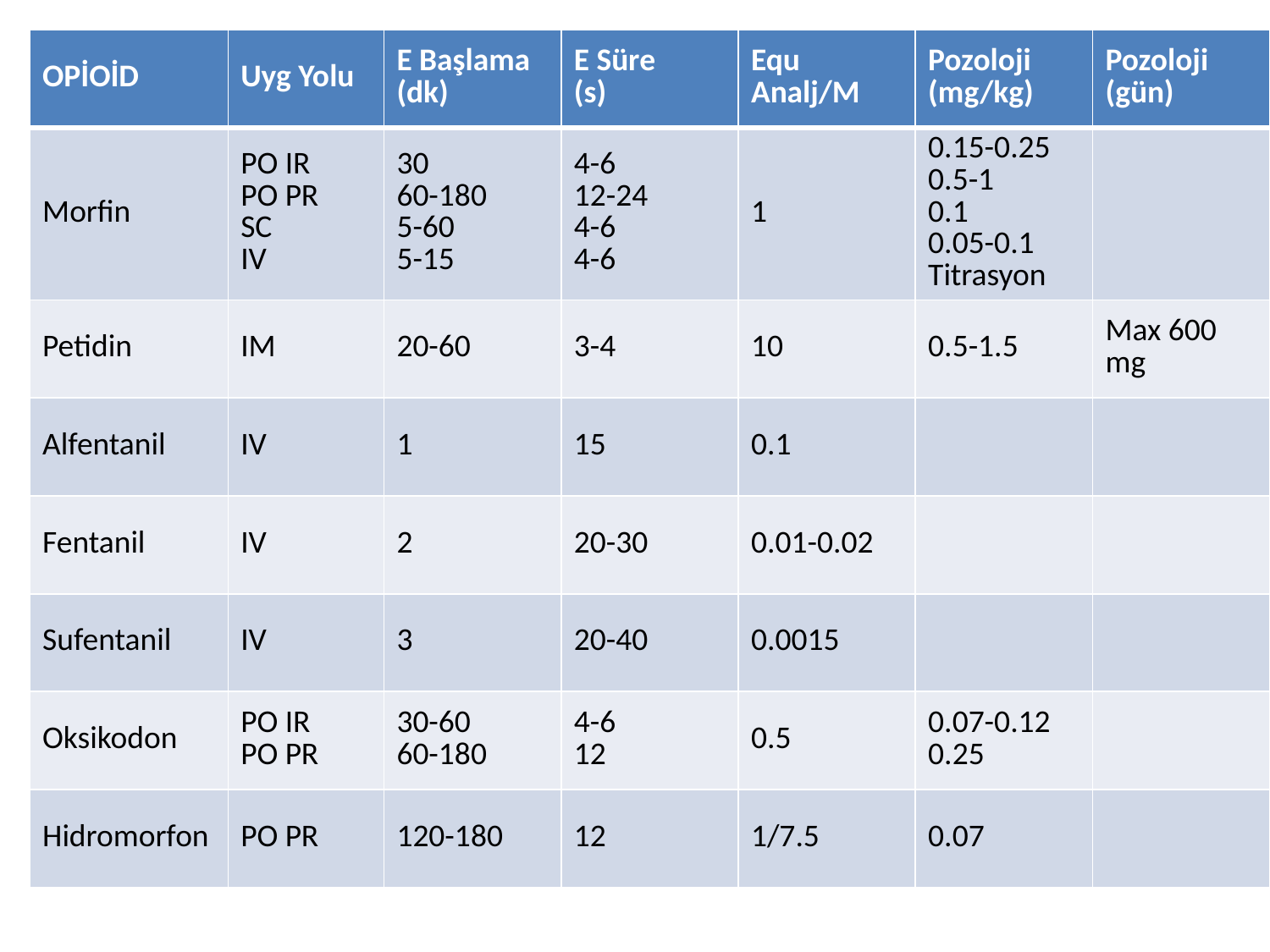

| OPİOİD | Uyg Yolu | E Başlama (dk) | E Süre (s) | Equ Analj/M | Pozoloji (mg/kg) | Pozoloji (gün) |
| --- | --- | --- | --- | --- | --- | --- |
| Morfin | PO IR PO PR SC IV | 30 60-180 5-60 5-15 | 4-6 12-24 4-6 4-6 | 1 | 0.15-0.25 0.5-1 0.1 0.05-0.1 Titrasyon |  |
| Petidin | IM | 20-60 | 3-4 | 10 | 0.5-1.5 | Max 600 mg |
| Alfentanil | IV | 1 | 15 | 0.1 |  |  |
| Fentanil | IV | 2 | 20-30 | 0.01-0.02 |  |  |
| Sufentanil | IV | 3 | 20-40 | 0.0015 |  |  |
| Oksikodon | PO IR PO PR | 30-60 60-180 | 4-6 12 | 0.5 | 0.07-0.12 0.25 |  |
| Hidromorfon | PO PR | 120-180 | 12 | 1/7.5 | 0.07 |  |